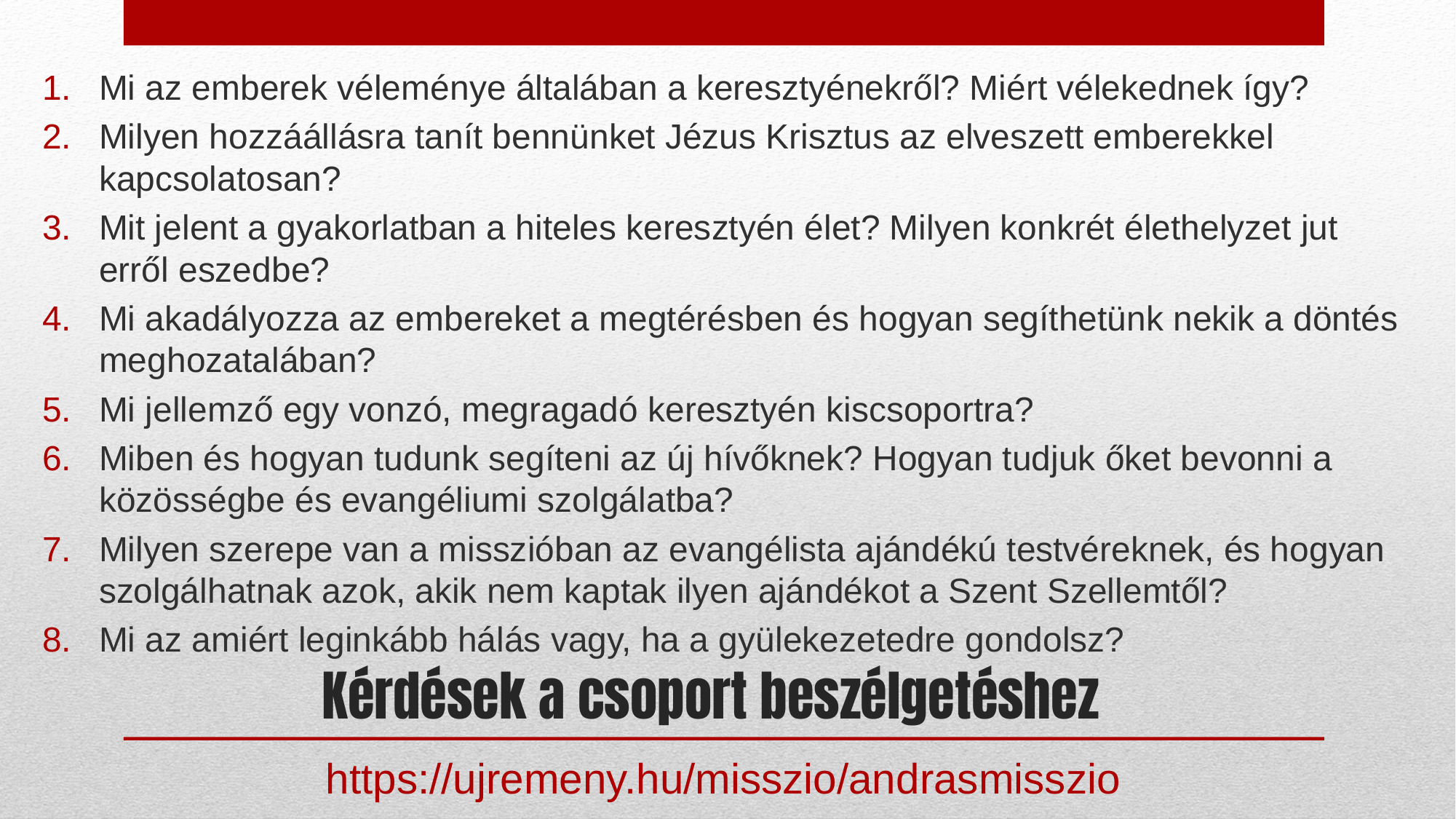

Mi az emberek véleménye általában a keresztyénekről? Miért vélekednek így?
Milyen hozzáállásra tanít bennünket Jézus Krisztus az elveszett emberekkel kapcsolatosan?
Mit jelent a gyakorlatban a hiteles keresztyén élet? Milyen konkrét élethelyzet jut erről eszedbe?
Mi akadályozza az embereket a megtérésben és hogyan segíthetünk nekik a döntés meghozatalában?
Mi jellemző egy vonzó, megragadó keresztyén kiscsoportra?
Miben és hogyan tudunk segíteni az új hívőknek? Hogyan tudjuk őket bevonni a közösségbe és evangéliumi szolgálatba?
Milyen szerepe van a misszióban az evangélista ajándékú testvéreknek, és hogyan szolgálhatnak azok, akik nem kaptak ilyen ajándékot a Szent Szellemtől?
Mi az amiért leginkább hálás vagy, ha a gyülekezetedre gondolsz?
# Kérdések a csoport beszélgetéshez
https://ujremeny.hu/misszio/andrasmisszio